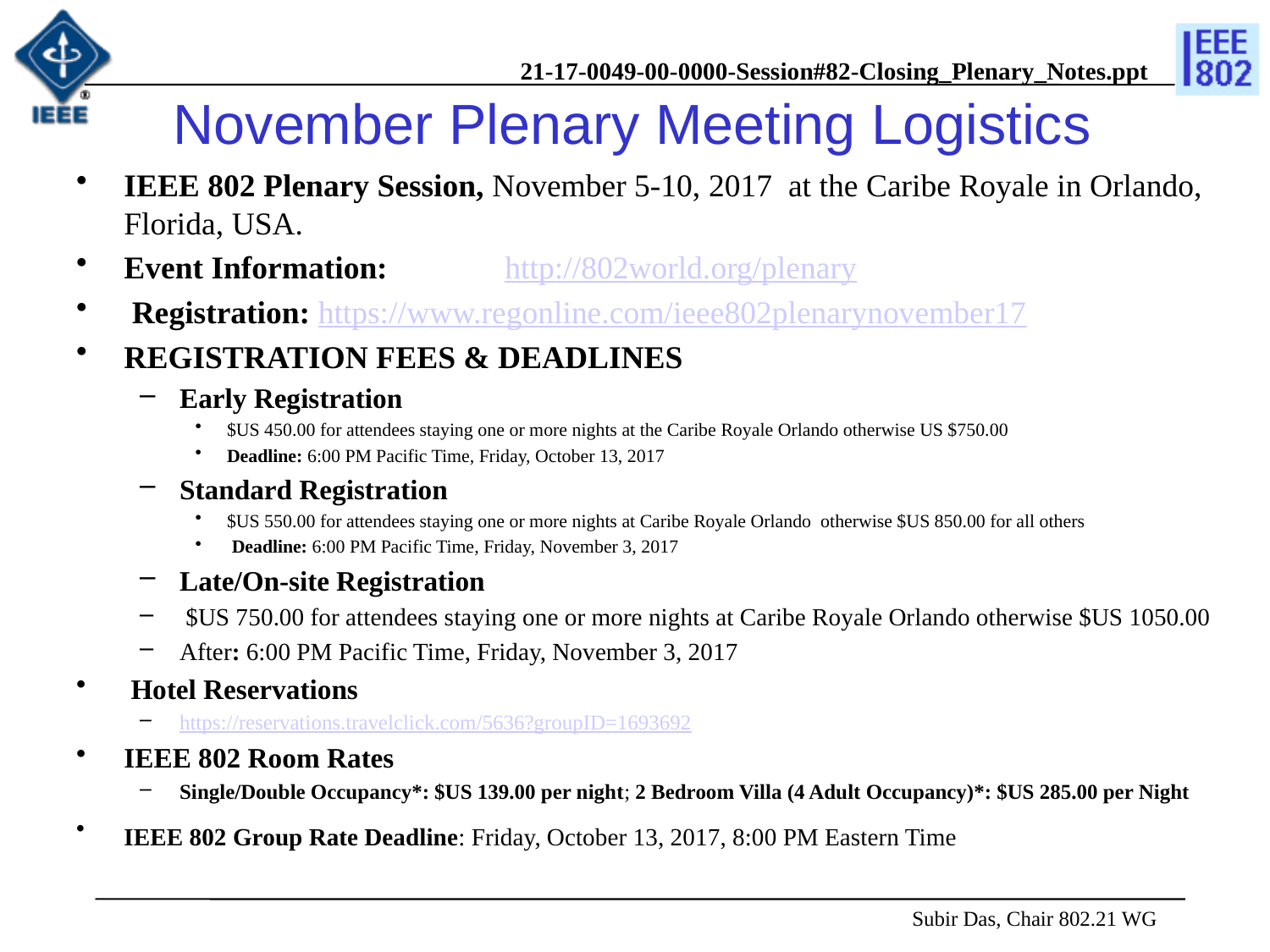

# November Plenary Meeting Logistics
IEEE 802 Plenary Session, November 5-10, 2017  at the Caribe Royale in Orlando, Florida, USA.
Event Information:	http://802world.org/plenary
 Registration: https://www.regonline.com/ieee802plenarynovember17
REGISTRATION FEES & DEADLINES
Early Registration
$US 450.00 for attendees staying one or more nights at the Caribe Royale Orlando otherwise US $750.00
Deadline: 6:00 PM Pacific Time, Friday, October 13, 2017
Standard Registration
$US 550.00 for attendees staying one or more nights at Caribe Royale Orlando  otherwise $US 850.00 for all others
 Deadline: 6:00 PM Pacific Time, Friday, November 3, 2017
Late/On-site Registration
 $US 750.00 for attendees staying one or more nights at Caribe Royale Orlando otherwise $US 1050.00
After: 6:00 PM Pacific Time, Friday, November 3, 2017
 Hotel Reservations
https://reservations.travelclick.com/5636?groupID=1693692
IEEE 802 Room Rates
Single/Double Occupancy*: $US 139.00 per night; 2 Bedroom Villa (4 Adult Occupancy)*: $US 285.00 per Night
IEEE 802 Group Rate Deadline: Friday, October 13, 2017, 8:00 PM Eastern Time

  Subir Das, Chair 802.21 WG